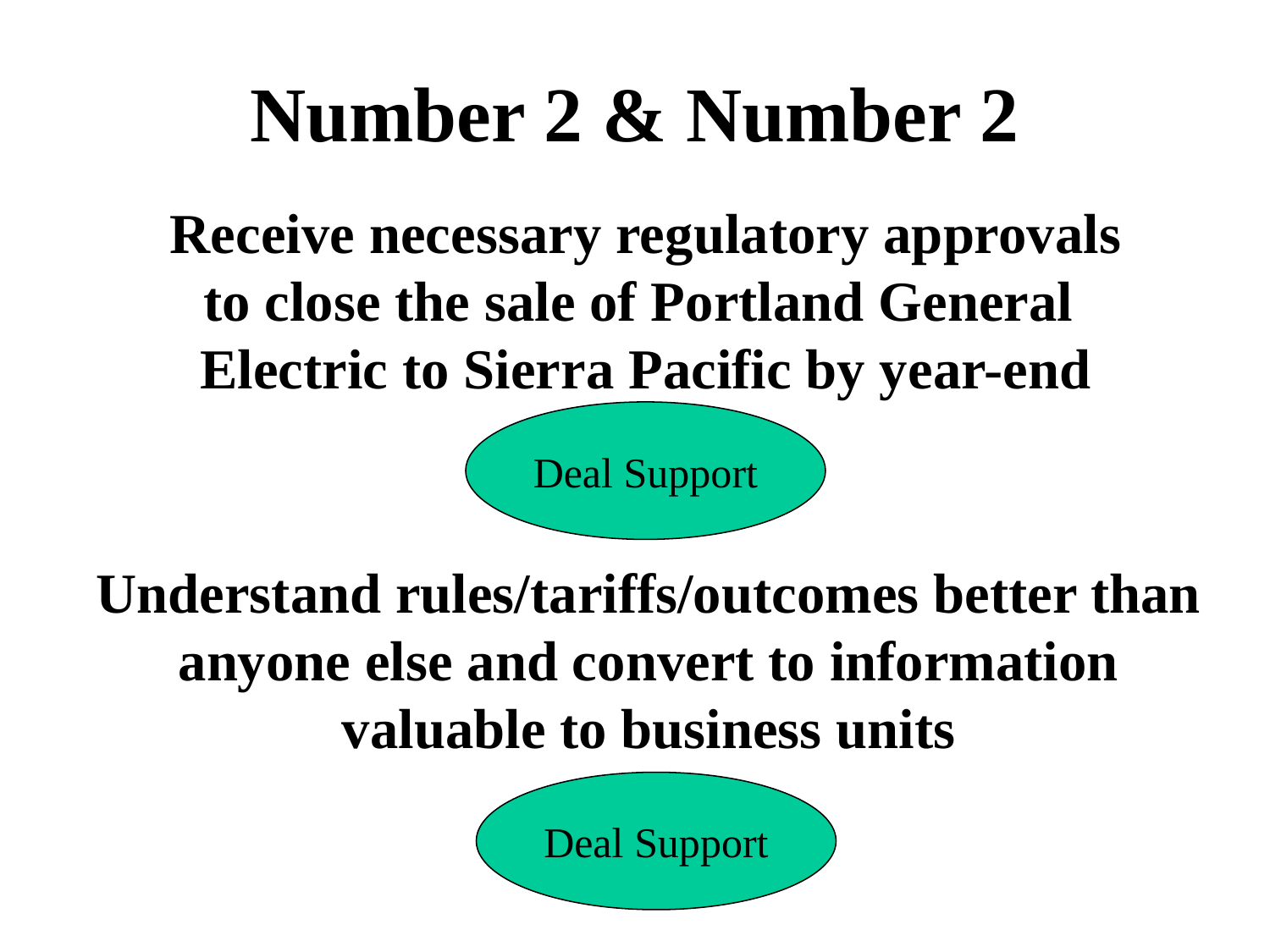

# Number 2 & Number 2

Receive necessary regulatory approvals
to close the sale of Portland General
Electric to Sierra Pacific by year-end
Deal Support
Understand rules/tariffs/outcomes better than
anyone else and convert to information
valuable to business units
Deal Support